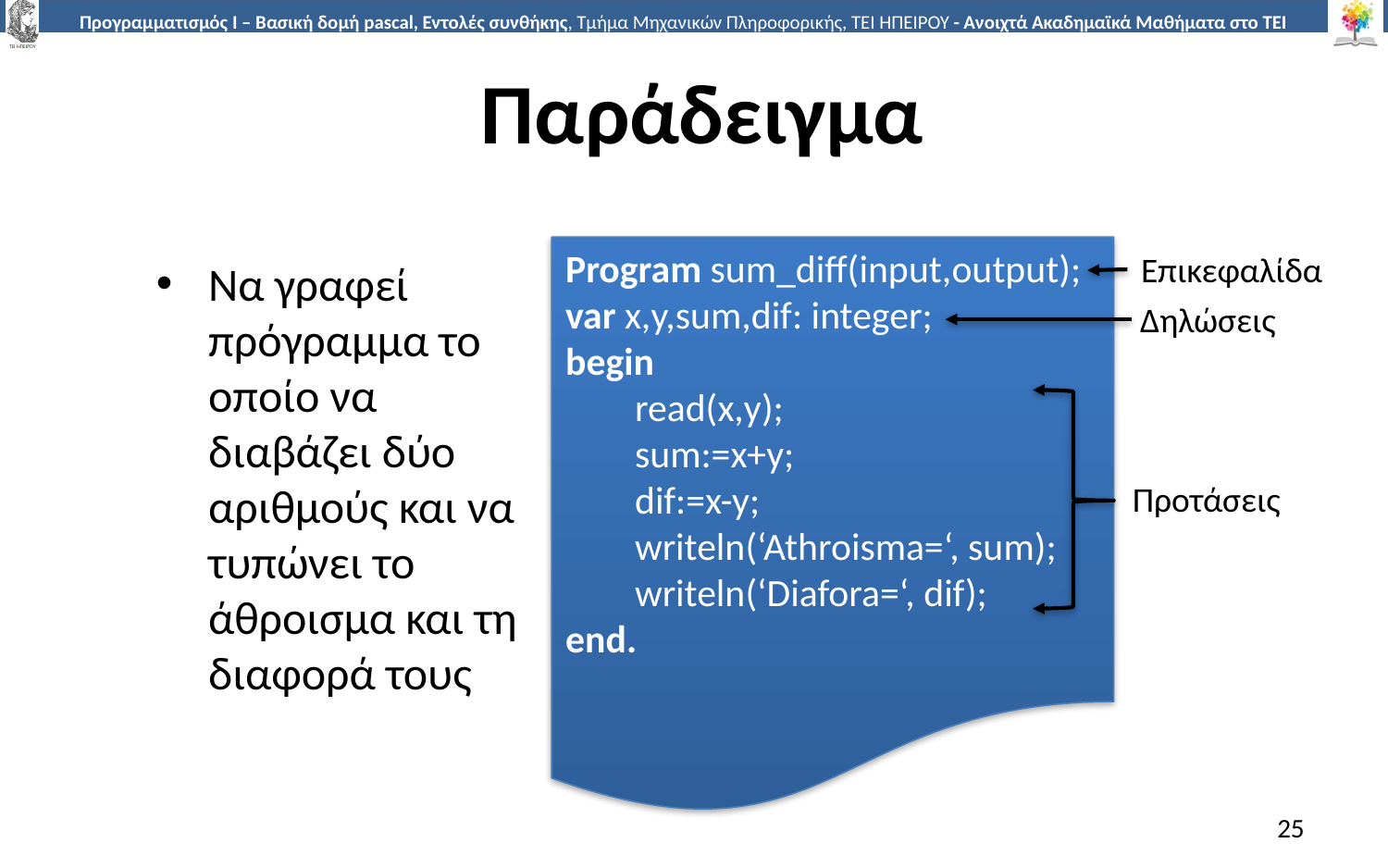

# Παράδειγμα
Program sum_diff(input,output);
var x,y,sum,dif: integer;
begin
read(x,y);
sum:=x+y;
dif:=x-y;
writeln(‘Athroisma=‘, sum);
writeln(‘Diafora=‘, dif);
end.

Επικεφαλίδα
Να γραφεί πρόγραμμα το οποίο να διαβάζει δύο αριθμούς και να τυπώνει το άθροισμα και τη διαφορά τους

Δηλώσεις

Προτάσεις
25